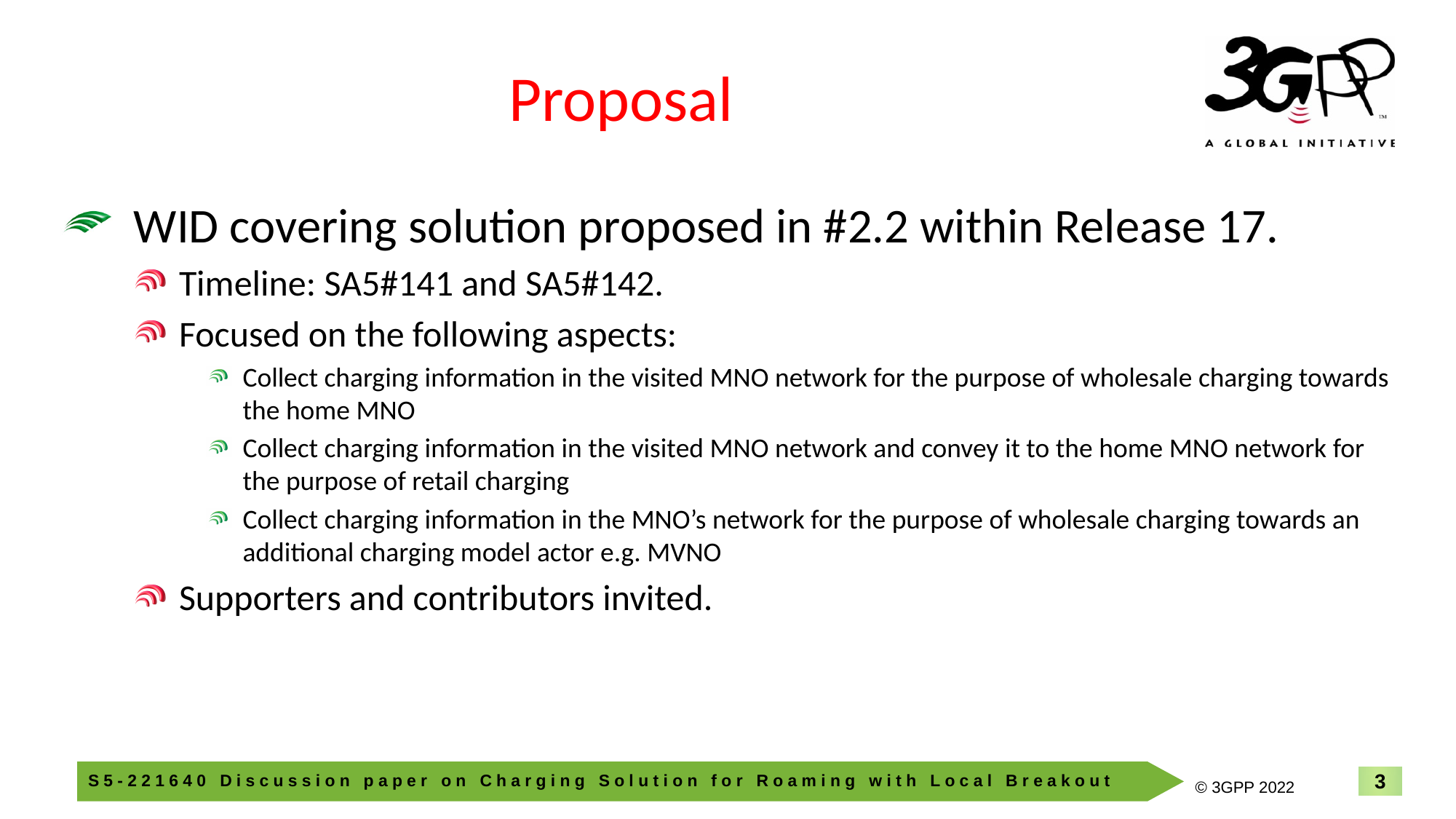

# Proposal
WID covering solution proposed in #2.2 within Release 17.
Timeline: SA5#141 and SA5#142.
Focused on the following aspects:
Collect charging information in the visited MNO network for the purpose of wholesale charging towards the home MNO
Collect charging information in the visited MNO network and convey it to the home MNO network for the purpose of retail charging
Collect charging information in the MNO’s network for the purpose of wholesale charging towards an additional charging model actor e.g. MVNO
Supporters and contributors invited.